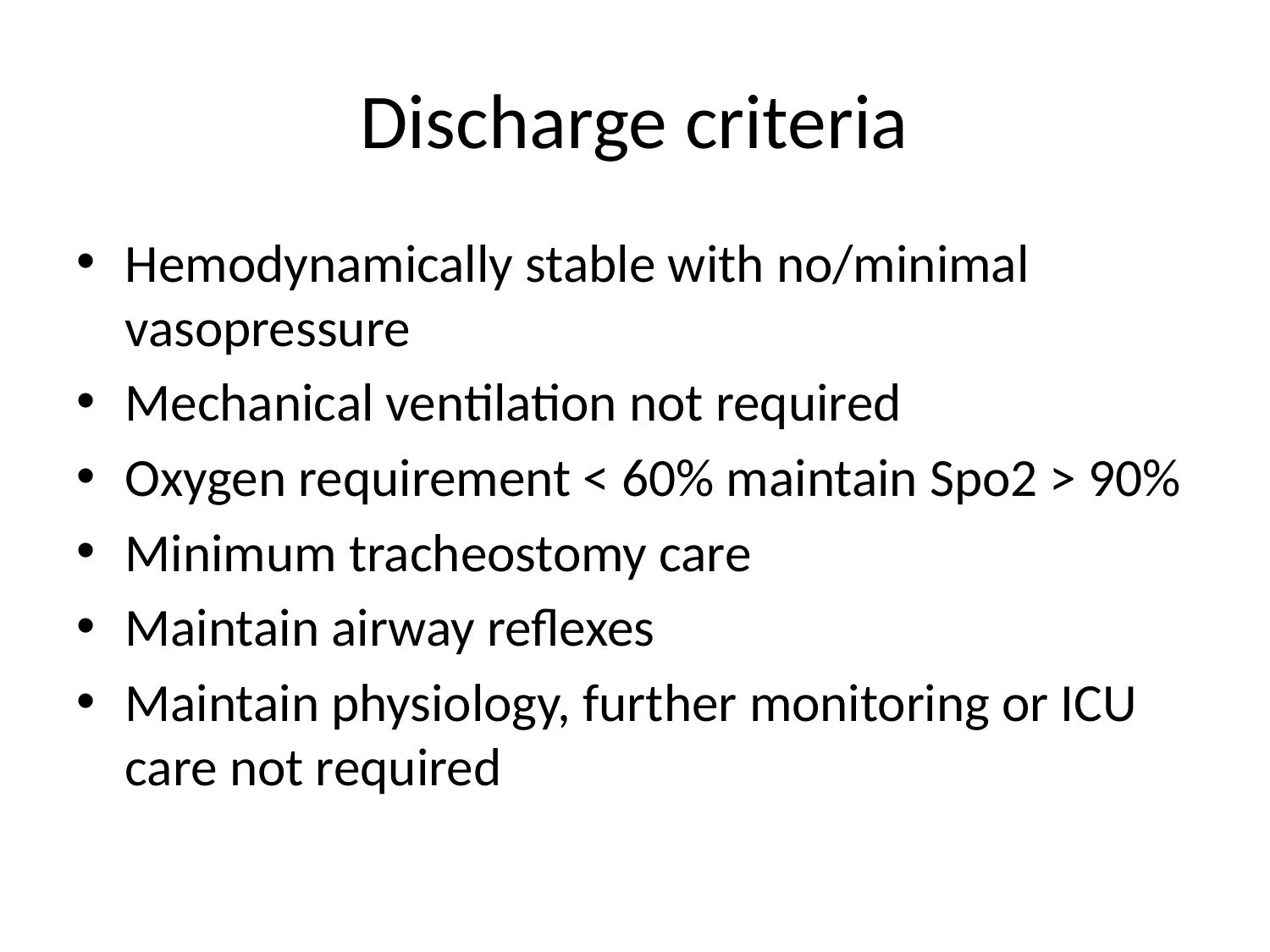

# Discharge criteria
Hemodynamically stable with no/minimal vasopressure
Mechanical ventilation not required
Oxygen requirement < 60% maintain Spo2 > 90%
Minimum tracheostomy care
Maintain airway reflexes
Maintain physiology, further monitoring or ICU care not required